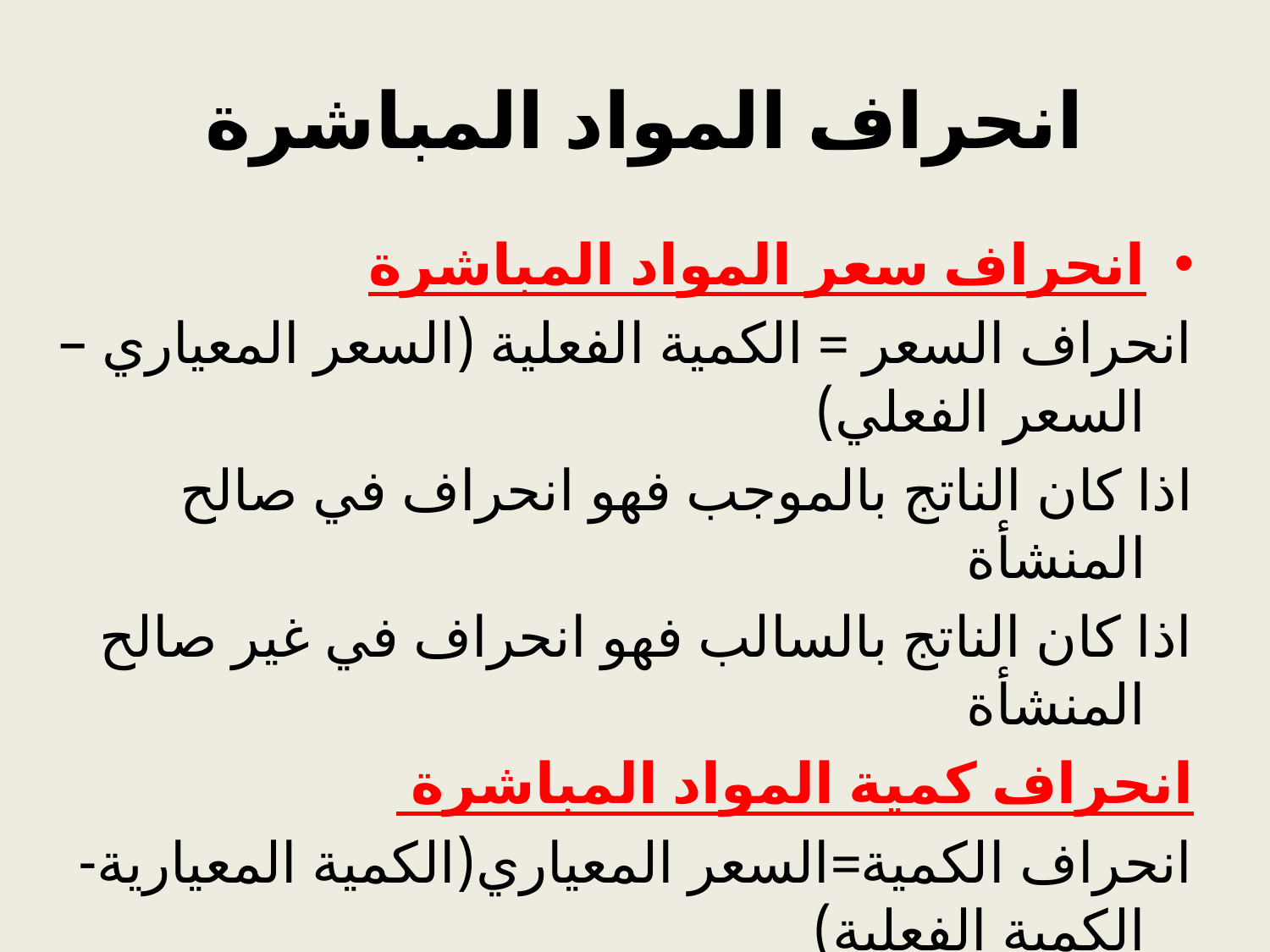

# انحراف المواد المباشرة
انحراف سعر المواد المباشرة
انحراف السعر = الكمية الفعلية (السعر المعياري – السعر الفعلي)
اذا كان الناتج بالموجب فهو انحراف في صالح المنشأة
اذا كان الناتج بالسالب فهو انحراف في غير صالح المنشأة
انحراف كمية المواد المباشرة
انحراف الكمية=السعر المعياري(الكمية المعيارية-الكمية الفعلية)